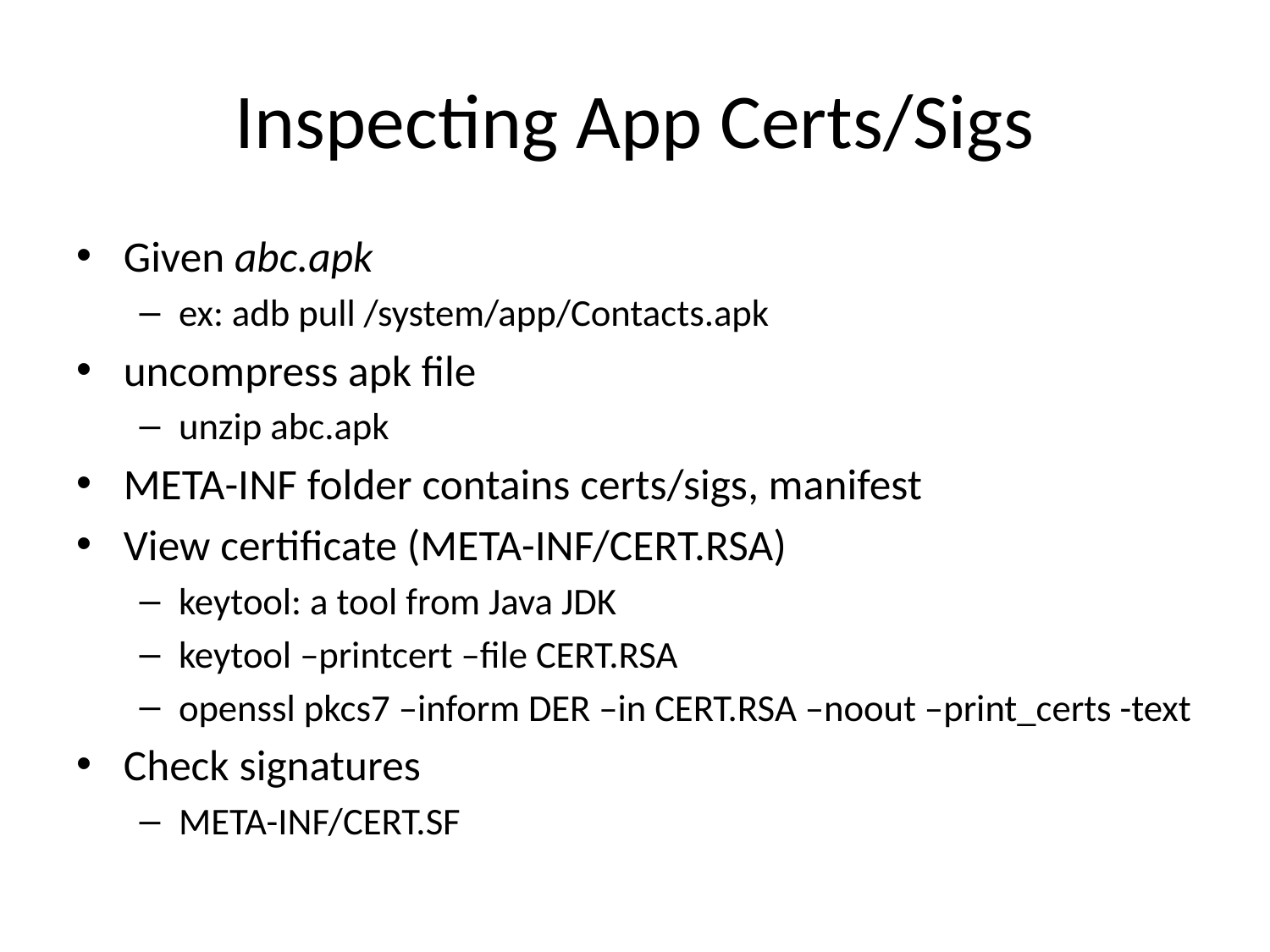

# Inspecting App Certs/Sigs
Given abc.apk
ex: adb pull /system/app/Contacts.apk
uncompress apk file
unzip abc.apk
META-INF folder contains certs/sigs, manifest
View certificate (META-INF/CERT.RSA)
keytool: a tool from Java JDK
keytool –printcert –file CERT.RSA
openssl pkcs7 –inform DER –in CERT.RSA –noout –print_certs -text
Check signatures
META-INF/CERT.SF